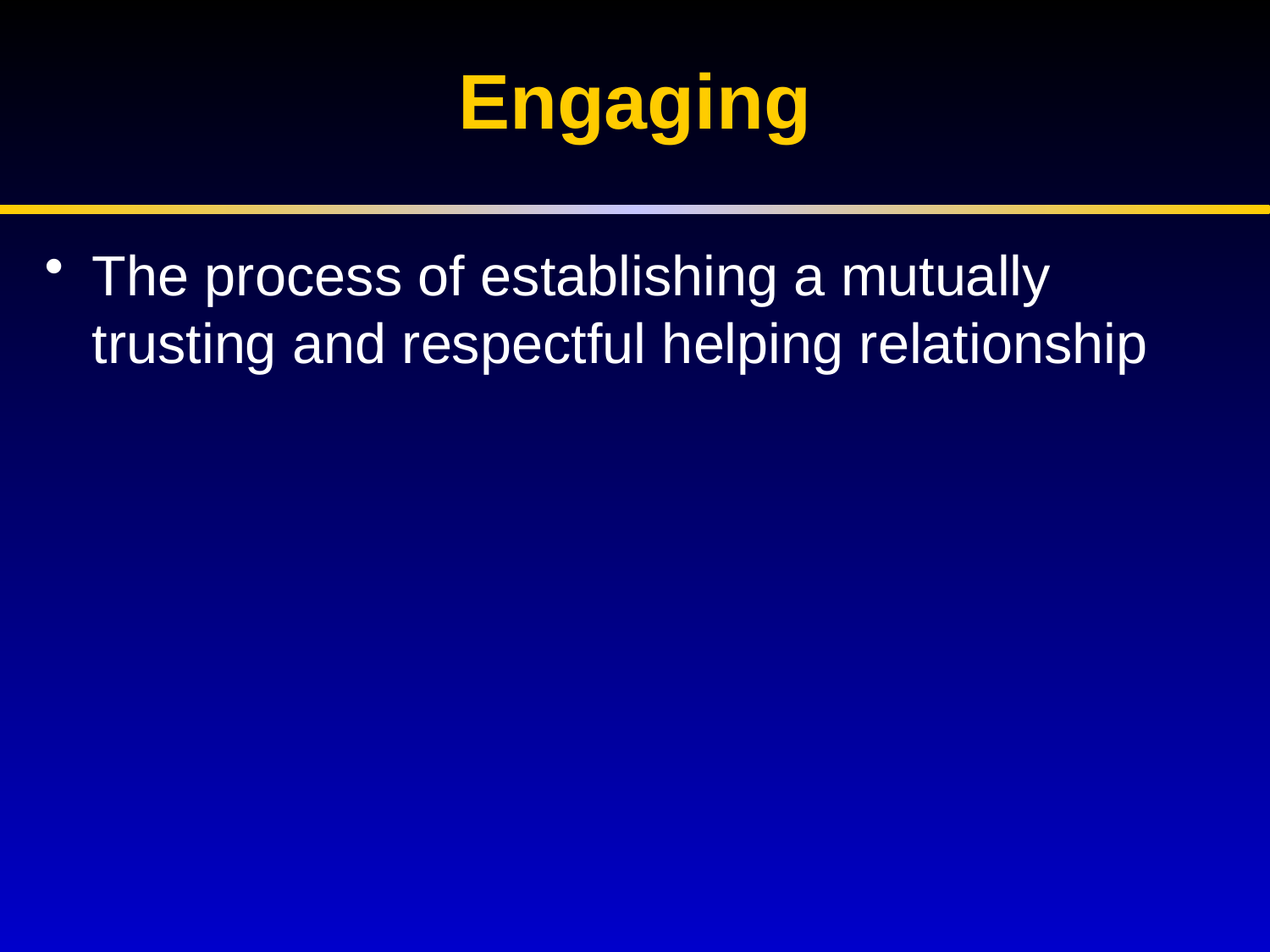

# Engaging
The process of establishing a mutually trusting and respectful helping relationship